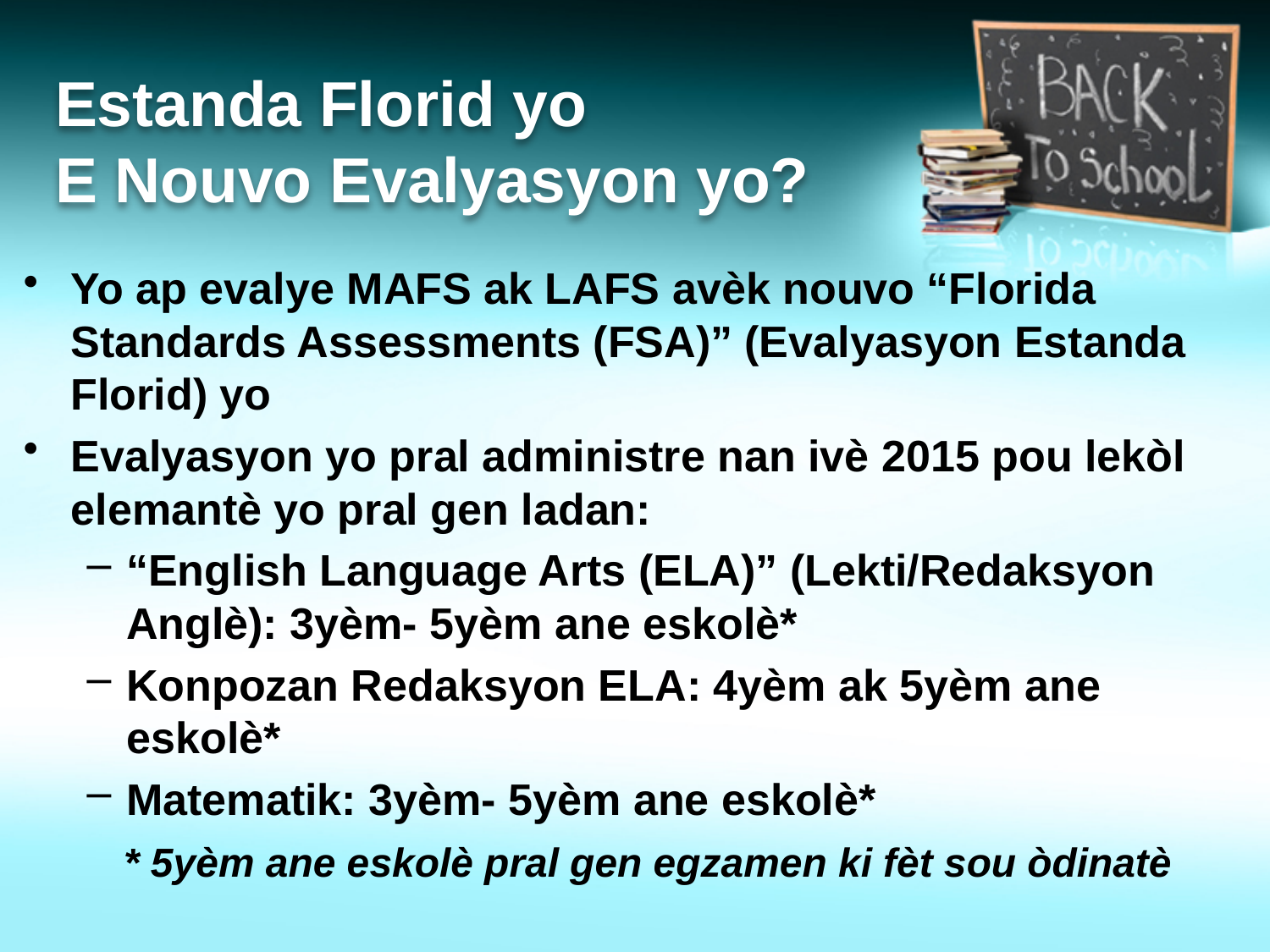

# Estanda Florid yo E Nouvo Evalyasyon yo?
Yo ap evalye MAFS ak LAFS avèk nouvo “Florida Standards Assessments (FSA)” (Evalyasyon Estanda Florid) yo
Evalyasyon yo pral administre nan ivè 2015 pou lekòl elemantè yo pral gen ladan:
“English Language Arts (ELA)” (Lekti/Redaksyon Anglè): 3yèm- 5yèm ane eskolè*
Konpozan Redaksyon ELA: 4yèm ak 5yèm ane eskolè*
Matematik: 3yèm- 5yèm ane eskolè*
   * 5yèm ane eskolè pral gen egzamen ki fèt sou òdinatè